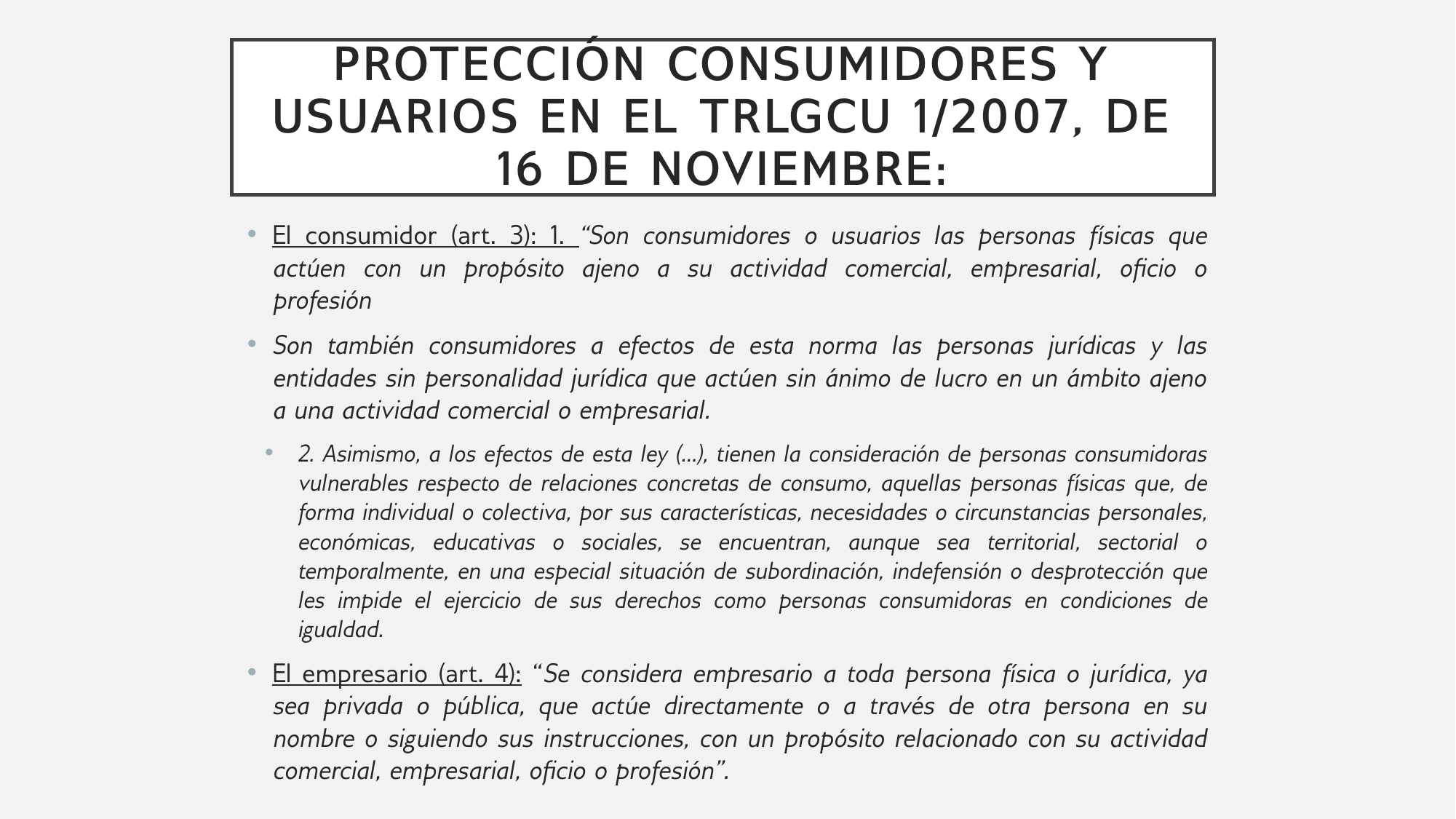

# PROTECCIÓN CONSUMIDORES Y USUARIOS EN EL TRLGCU 1/2007, DE 16 DE NOVIEMBRE:
El consumidor (art. 3): 1. “Son consumidores o usuarios las personas físicas que actúen con un propósito ajeno a su actividad comercial, empresarial, oficio o profesión
Son también consumidores a efectos de esta norma las personas jurídicas y las entidades sin personalidad jurídica que actúen sin ánimo de lucro en un ámbito ajeno a una actividad comercial o empresarial.
2. Asimismo, a los efectos de esta ley (…), tienen la consideración de personas consumidoras vulnerables respecto de relaciones concretas de consumo, aquellas personas físicas que, de forma individual o colectiva, por sus características, necesidades o circunstancias personales, económicas, educativas o sociales, se encuentran, aunque sea territorial, sectorial o temporalmente, en una especial situación de subordinación, indefensión o desprotección que les impide el ejercicio de sus derechos como personas consumidoras en condiciones de igualdad.
El empresario (art. 4): “Se considera empresario a toda persona física o jurídica, ya sea privada o pública, que actúe directamente o a través de otra persona en su nombre o siguiendo sus instrucciones, con un propósito relacionado con su actividad comercial, empresarial, oficio o profesión”.